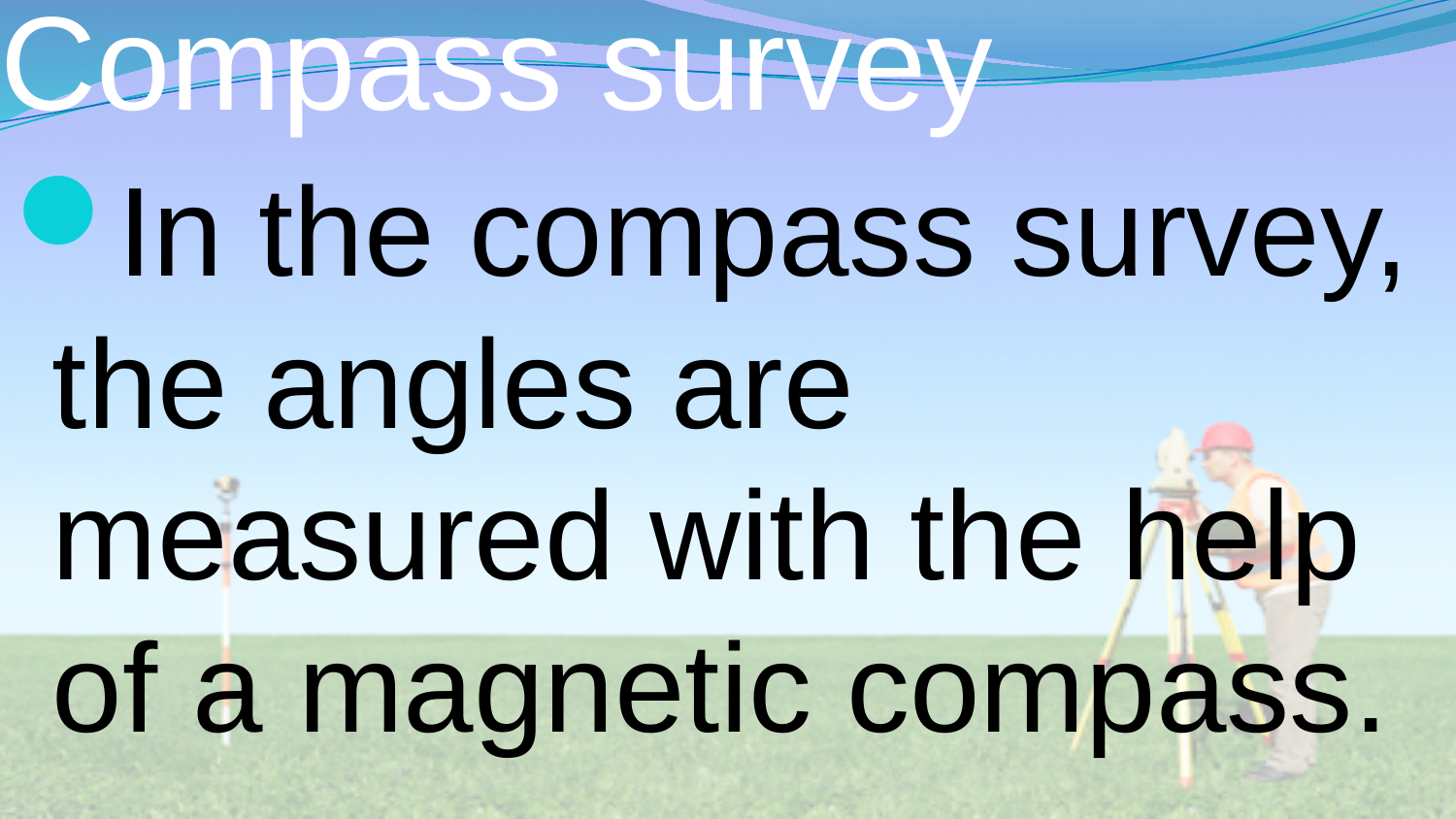

# Compass survey
In the compass survey, the angles are measured with the help of a magnetic compass.